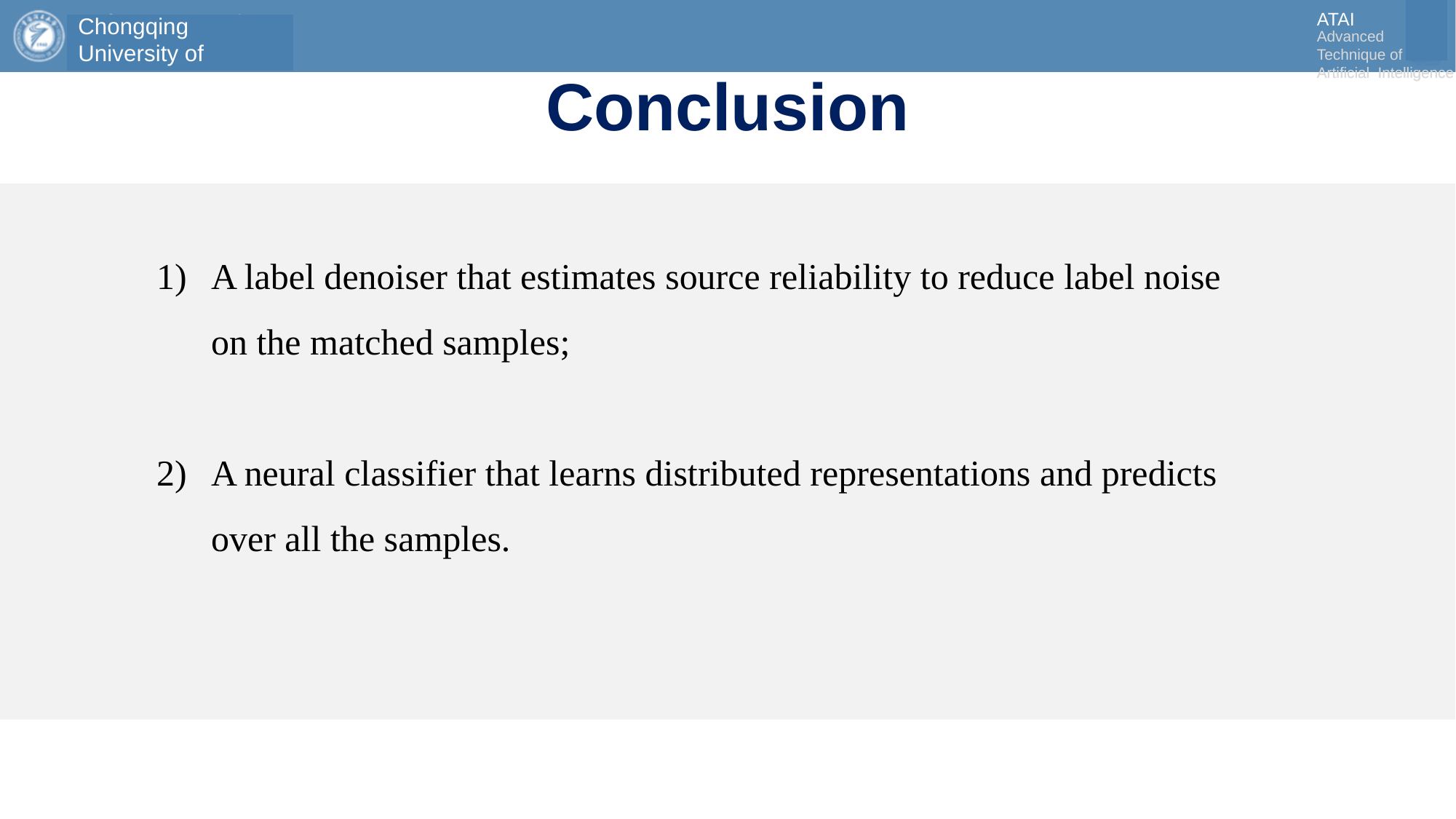

# Conclusion

A label denoiser that estimates source reliability to reduce label noise on the matched samples;

A neural classifier that learns distributed representations and predicts over all the samples.